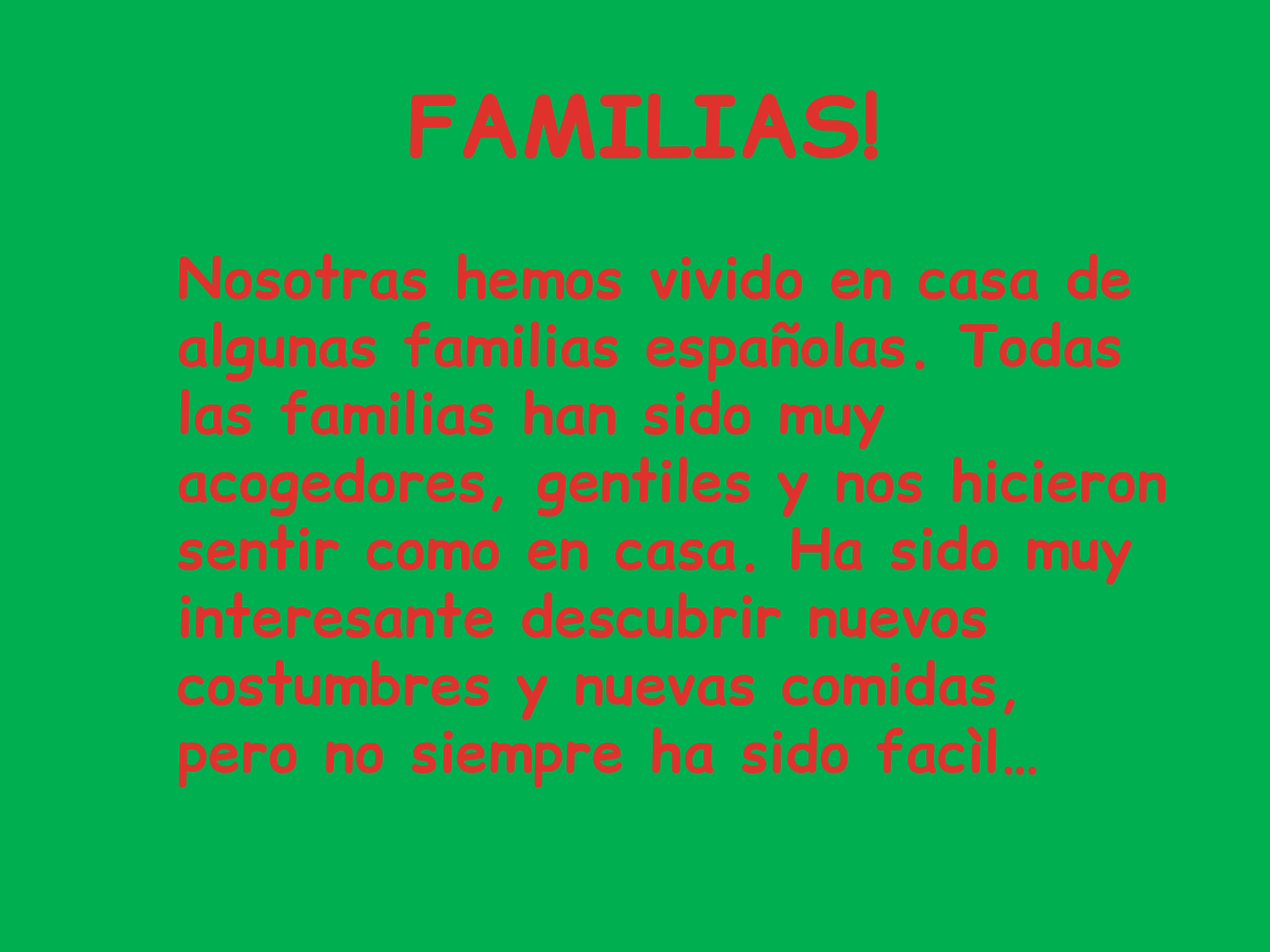

FAMILIAS!
Nosotras hemos vivido en casa de algunas familias españolas. Todas las familias han sido muy acogedores, gentiles y nos hicieron sentir como en casa. Ha sido muy interesante descubrir nuevos costumbres y nuevas comidas, pero no siempre ha sido facìl…